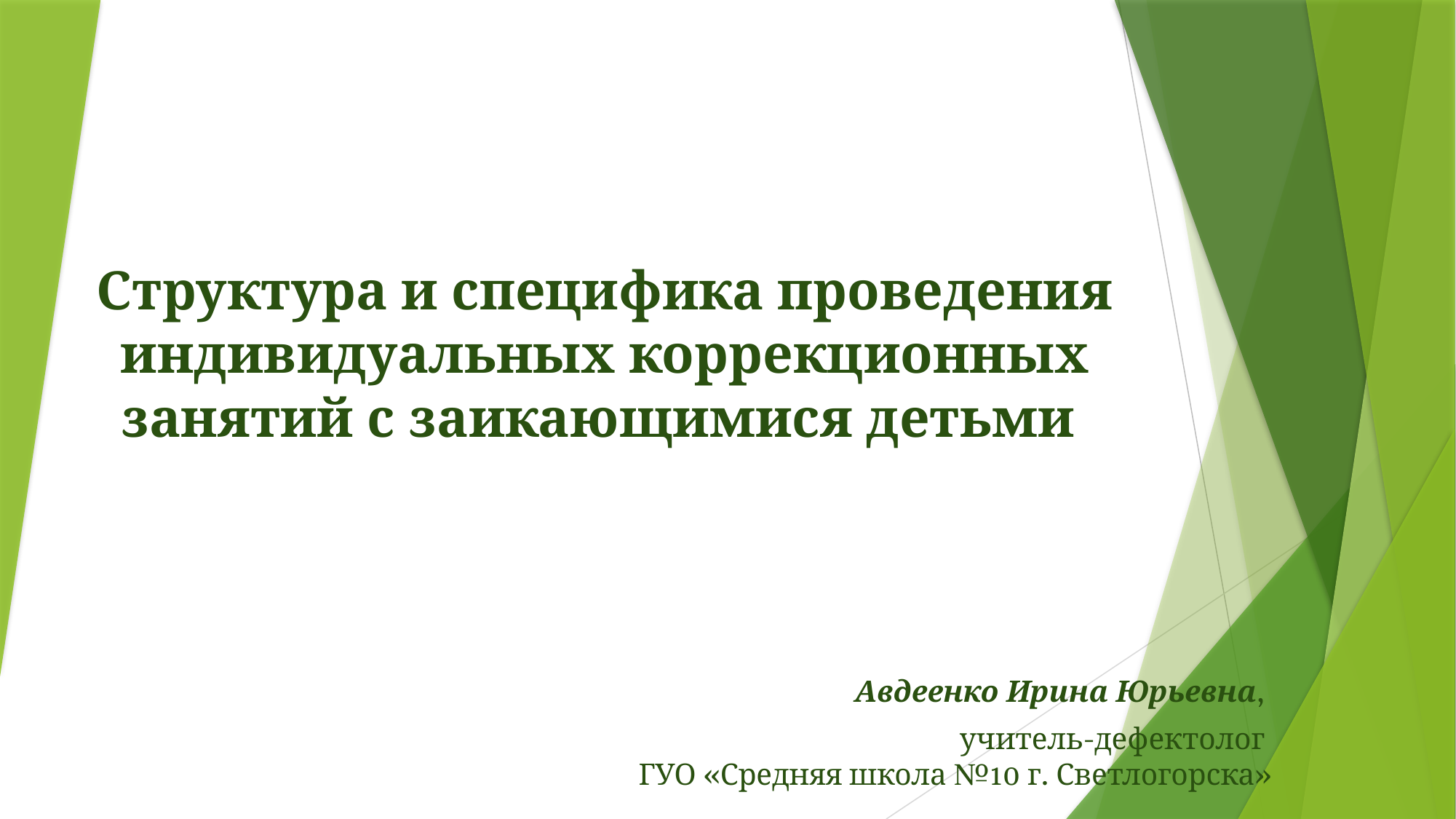

# Структура и специфика проведения индивидуальных коррекционных занятий с заикающимися детьми
Авдеенко Ирина Юрьевна,
учитель-дефектолог
ГУО «Средняя школа №10 г. Светлогорска»